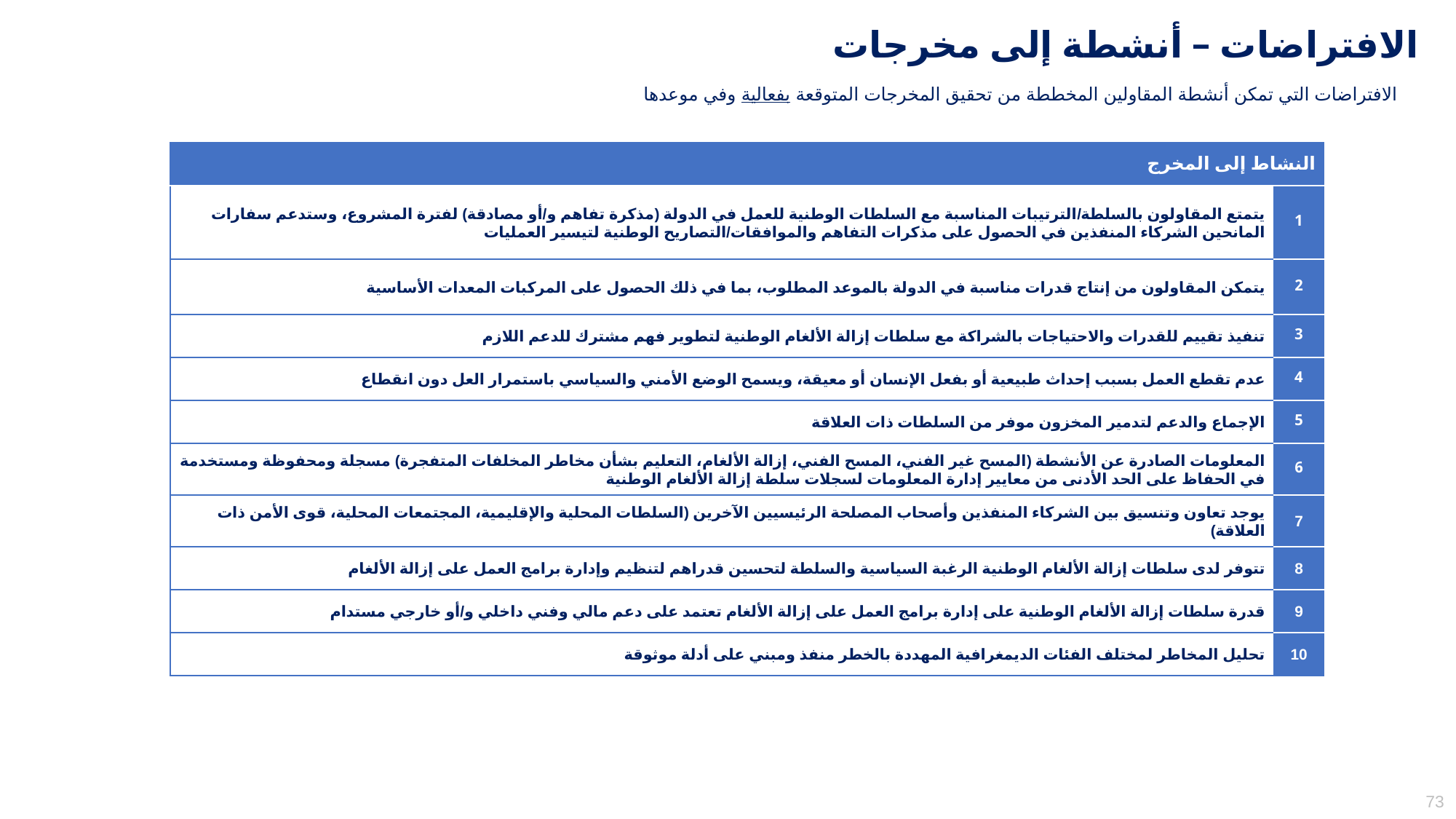

# الافتراضات – أنشطة إلى مخرجات
الافتراضات التي تمكن أنشطة المقاولين المخططة من تحقيق المخرجات المتوقعة بفعالية وفي موعدها
| النشاط إلى المخرج | Activity to Output |
| --- | --- |
| يتمتع المقاولون بالسلطة/الترتيبات المناسبة مع السلطات الوطنية للعمل في الدولة (مذكرة تفاهم و/أو مصادقة) لفترة المشروع، وستدعم سفارات المانحين الشركاء المنفذين في الحصول على مذكرات التفاهم والموافقات/التصاريح الوطنية لتيسير العمليات | 1 |
| يتمكن المقاولون من إنتاج قدرات مناسبة في الدولة بالموعد المطلوب، بما في ذلك الحصول على المركبات المعدات الأساسية | 2 |
| تنفيذ تقييم للقدرات والاحتياجات بالشراكة مع سلطات إزالة الألغام الوطنية لتطوير فهم مشترك للدعم اللازم | 3 |
| عدم تقطع العمل بسبب إحداث طبيعية أو بفعل الإنسان أو معيقة، ويسمح الوضع الأمني والسياسي باستمرار العل دون انقطاع | 4 |
| الإجماع والدعم لتدمير المخزون موفر من السلطات ذات العلاقة | 5 |
| المعلومات الصادرة عن الأنشطة (المسح غير الفني، المسح الفني، إزالة الألغام، التعليم بشأن مخاطر المخلفات المتفجرة) مسجلة ومحفوظة ومستخدمة في الحفاظ على الحد الأدنى من معايير إدارة المعلومات لسجلات سلطة إزالة الألغام الوطنية | 6 |
| يوجد تعاون وتنسيق بين الشركاء المنفذين وأصحاب المصلحة الرئيسيين الآخرين (السلطات المحلية والإقليمية، المجتمعات المحلية، قوى الأمن ذات العلاقة) | 7 |
| تتوفر لدى سلطات إزالة الألغام الوطنية الرغبة السياسية والسلطة لتحسين قدراهم لتنظيم وإدارة برامج العمل على إزالة الألغام | 8 |
| قدرة سلطات إزالة الألغام الوطنية على إدارة برامج العمل على إزالة الألغام تعتمد على دعم مالي وفني داخلي و/أو خارجي مستدام | 9 |
| تحليل المخاطر لمختلف الفئات الديمغرافية المهددة بالخطر منفذ ومبني على أدلة موثوقة | 10 |
73